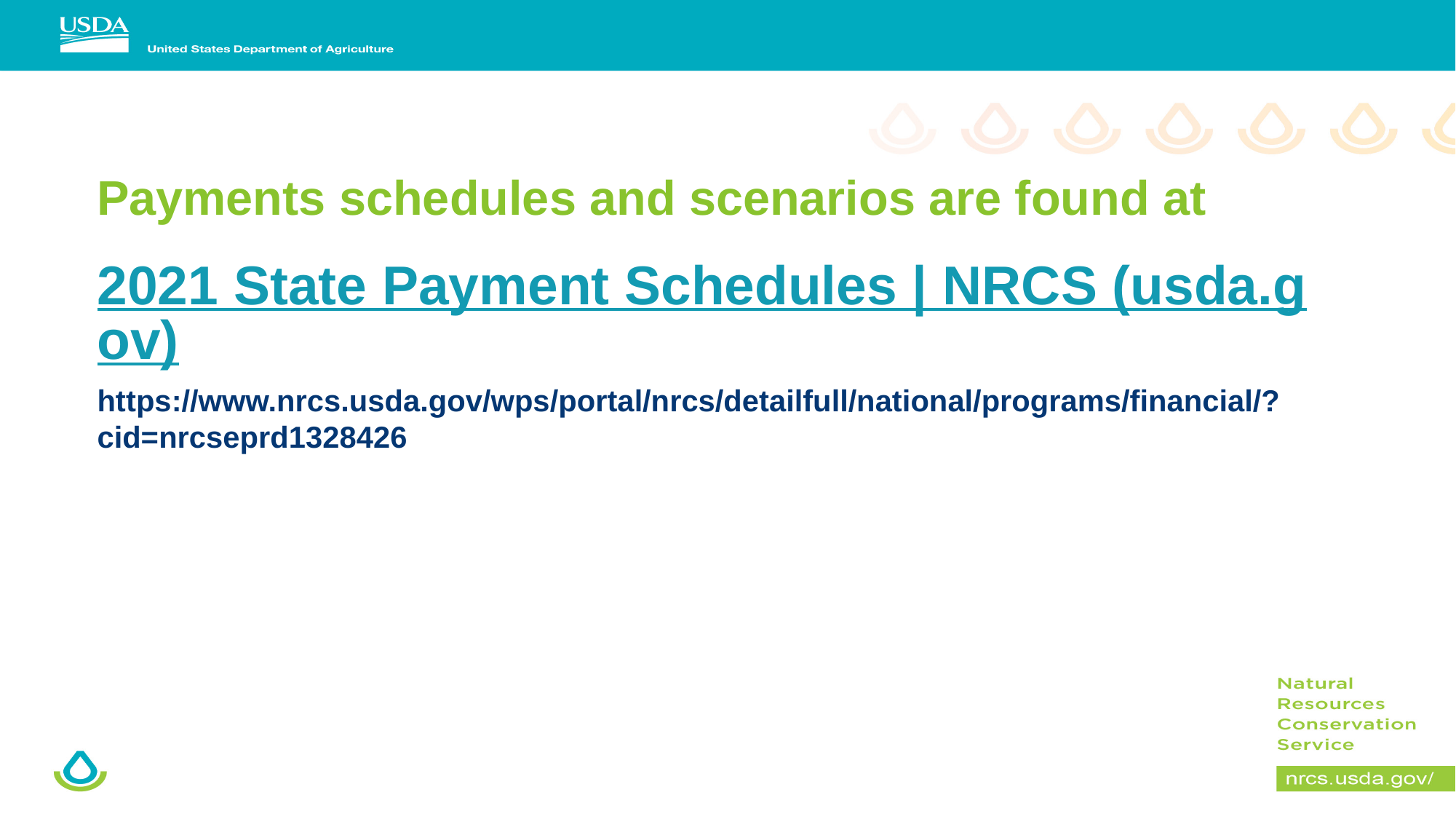

Payments schedules and scenarios are found at
# 2021 State Payment Schedules | NRCS (usda.gov)
https://www.nrcs.usda.gov/wps/portal/nrcs/detailfull/national/programs/financial/?cid=nrcseprd1328426